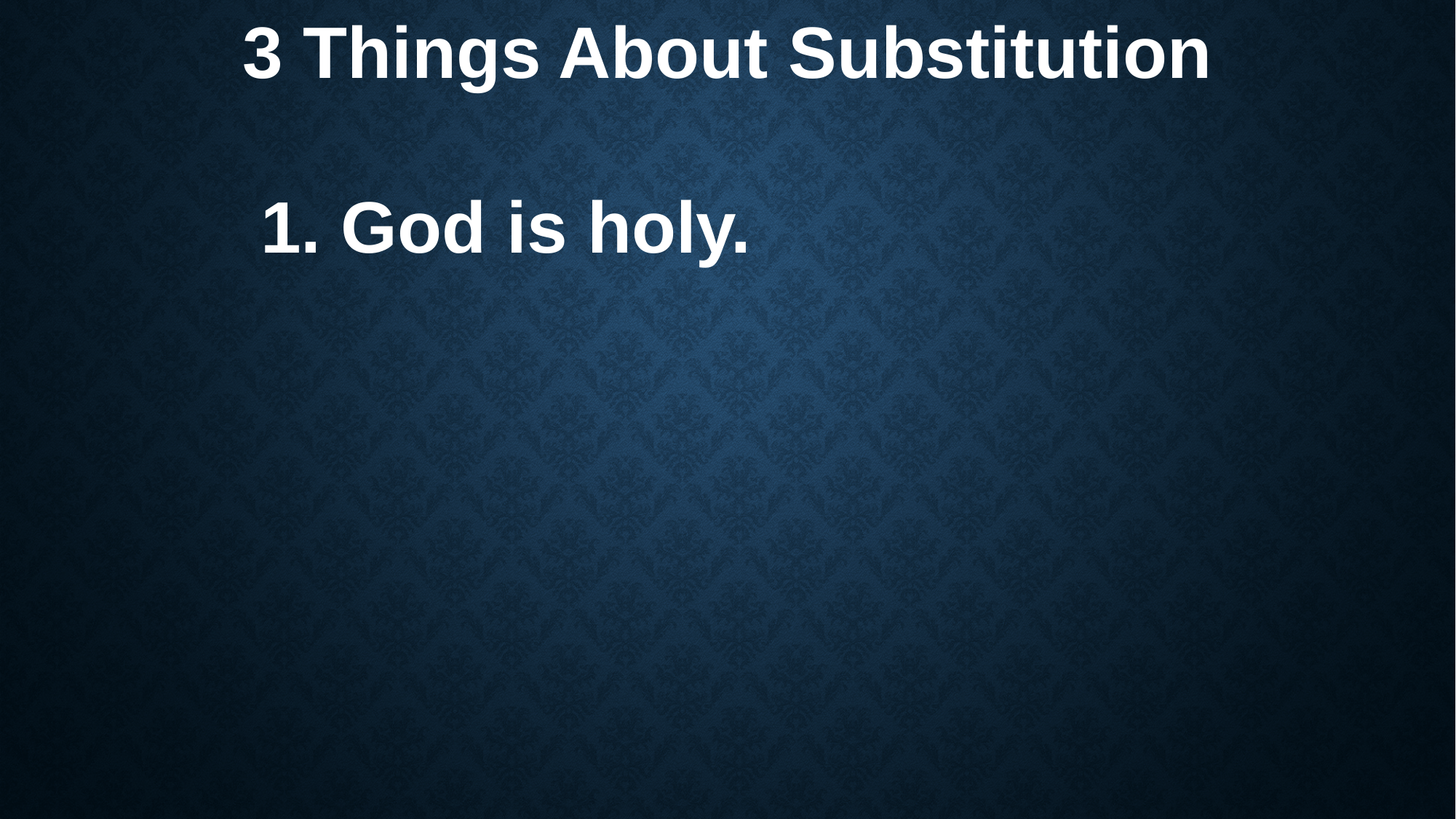

3 Things About Substitution

		1. God is holy.